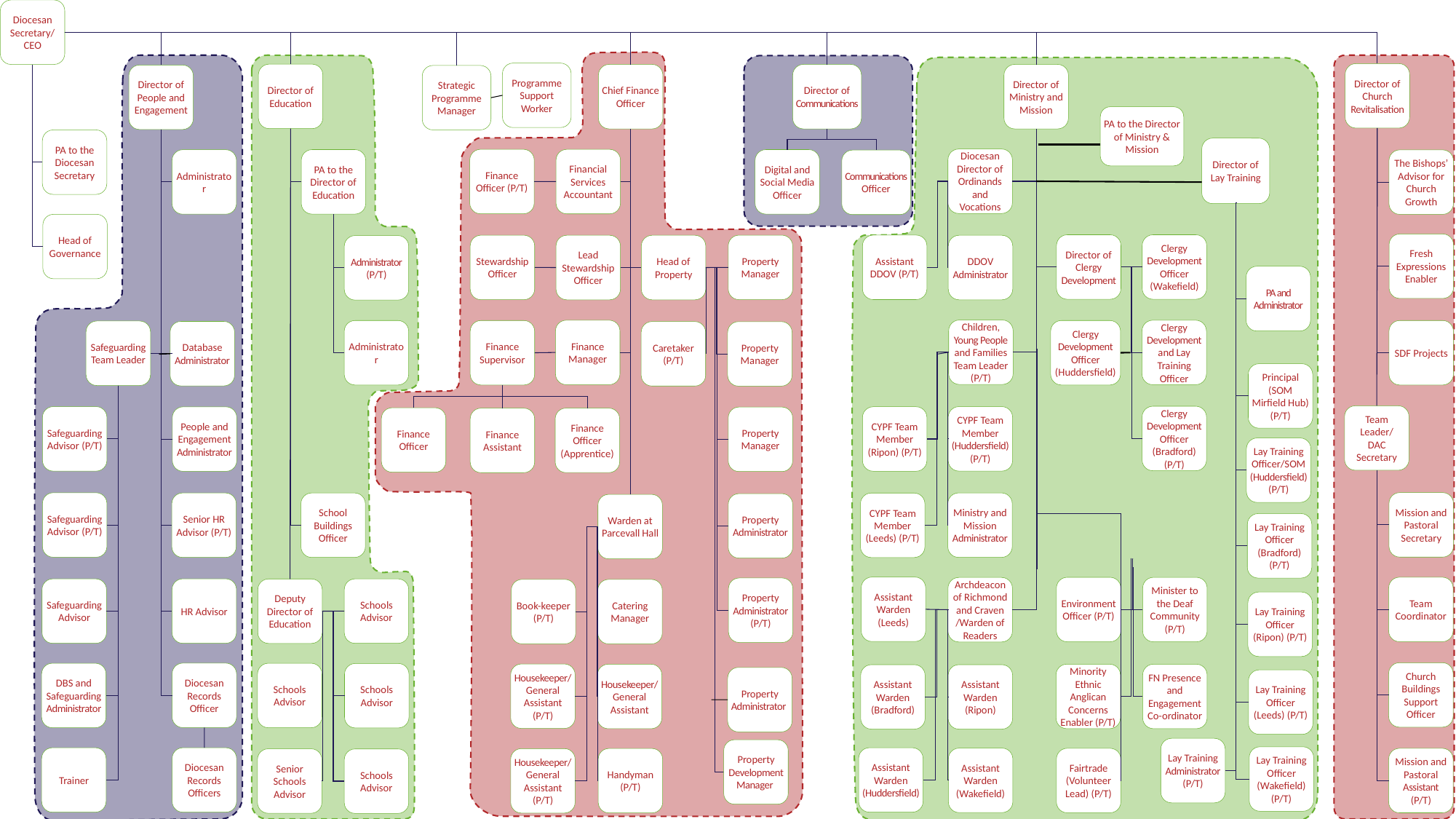

Diocesan Secretary/
CEO

Programme Support Worker
Director of Church Revitalisation
Director of Education
Chief Finance Officer
Director of Communications
Director of Ministry and Mission
Director of People and Engagement
Strategic Programme Manager
PA to the Director of Ministry & Mission
PA to the Diocesan Secretary
Director of Lay Training
Diocesan Director of Ordinands and Vocations
Finance Officer (P/T)
Financial Services Accountant
Digital and Social Media Officer
PA to the Director of Education
Administrator
The Bishops’ Advisor for Church Growth
Communications Officer
Head of Governance
Fresh Expressions Enabler
Director of Clergy Development
Clergy Development Officer (Wakefield)
Assistant DDOV (P/T)
Property Manager
Stewardship Officer
DDOV Administrator
Lead Stewardship Officer
Head of Property
Administrator (P/T)
PA and Administrator
Children, Young People and Families Team Leader (P/T)
Finance Manager
Clergy Development and Lay Training Officer
Finance Supervisor
Clergy Development Officer (Huddersfield)
SDF Projects
Administrator
Safeguarding Team Leader
Database Administrator
Caretaker (P/T)
Property Manager
Principal (SOM Mirfield Hub) (P/T)
Team Leader/
DAC Secretary
Clergy Development Officer (Bradford) (P/T)
Safeguarding Advisor (P/T)
CYPF Team Member (Huddersfield) (P/T)
CYPF Team Member (Ripon) (P/T)
People and Engagement
Administrator
Property Manager
Finance Officer
Finance Officer (Apprentice)
Finance Assistant
Lay Training Officer/SOM (Huddersfield) (P/T)
Mission and Pastoral Secretary
Safeguarding Advisor (P/T)
Ministry and Mission Administrator
Senior HR Advisor (P/T)
School Buildings Officer
CYPF Team Member (Leeds) (P/T)
Property Administrator
Warden at Parcevall Hall
Lay Training Officer (Bradford) (P/T)
Assistant Warden (Leeds)
Team Coordinator
Environment Officer (P/T)
Minister to the Deaf Community (P/T)
Archdeacon of Richmond and Craven
/Warden of Readers
Property Administrator (P/T)
HR Advisor
Safeguarding Advisor
Schools Advisor
Deputy Director of Education
Book-keeper (P/T)
Catering Manager
Lay Training Officer (Ripon) (P/T)
Church Buildings Support Officer
Diocesan Records Officer
DBS and Safeguarding Administrator
Schools Advisor
Schools Advisor
Housekeeper/
General Assistant (P/T)
Minority Ethnic Anglican Concerns Enabler (P/T)
FN Presence and Engagement Co-ordinator
Housekeeper/
General Assistant
Assistant Warden (Bradford)
Assistant Warden (Ripon)
Property Administrator
Lay Training Officer (Leeds) (P/T)
Lay Training Administrator (P/T)
Property Development Manager
Lay Training Officer (Wakefield) (P/T)
Trainer
Diocesan Records Officers
Assistant Warden (Huddersfield)
Assistant Warden (Wakefield)
Fairtrade (Volunteer Lead) (P/T)
Mission and Pastoral Assistant (P/T)
Handyman (P/T)
Housekeeper/
General Assistant (P/T)
Senior Schools Advisor
Schools Advisor